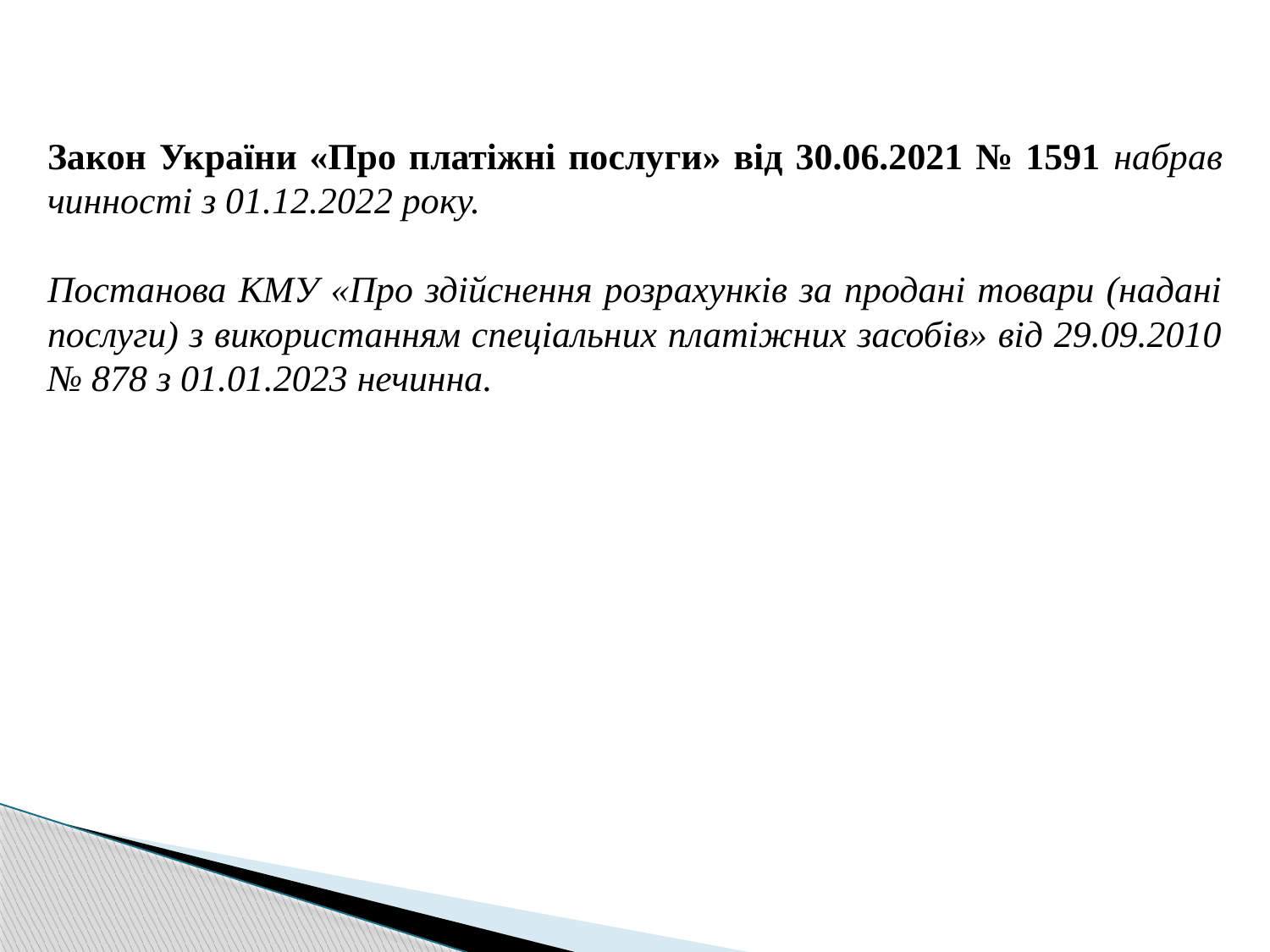

Закон України «Про платіжні послуги» від 30.06.2021 № 1591 набрав чинності з 01.12.2022 року.

Постанова КМУ «Про здійснення розрахунків за продані товари (надані послуги) з використанням спеціальних платіжних засобів» від 29.09.2010 № 878 з 01.01.2023 нечинна.